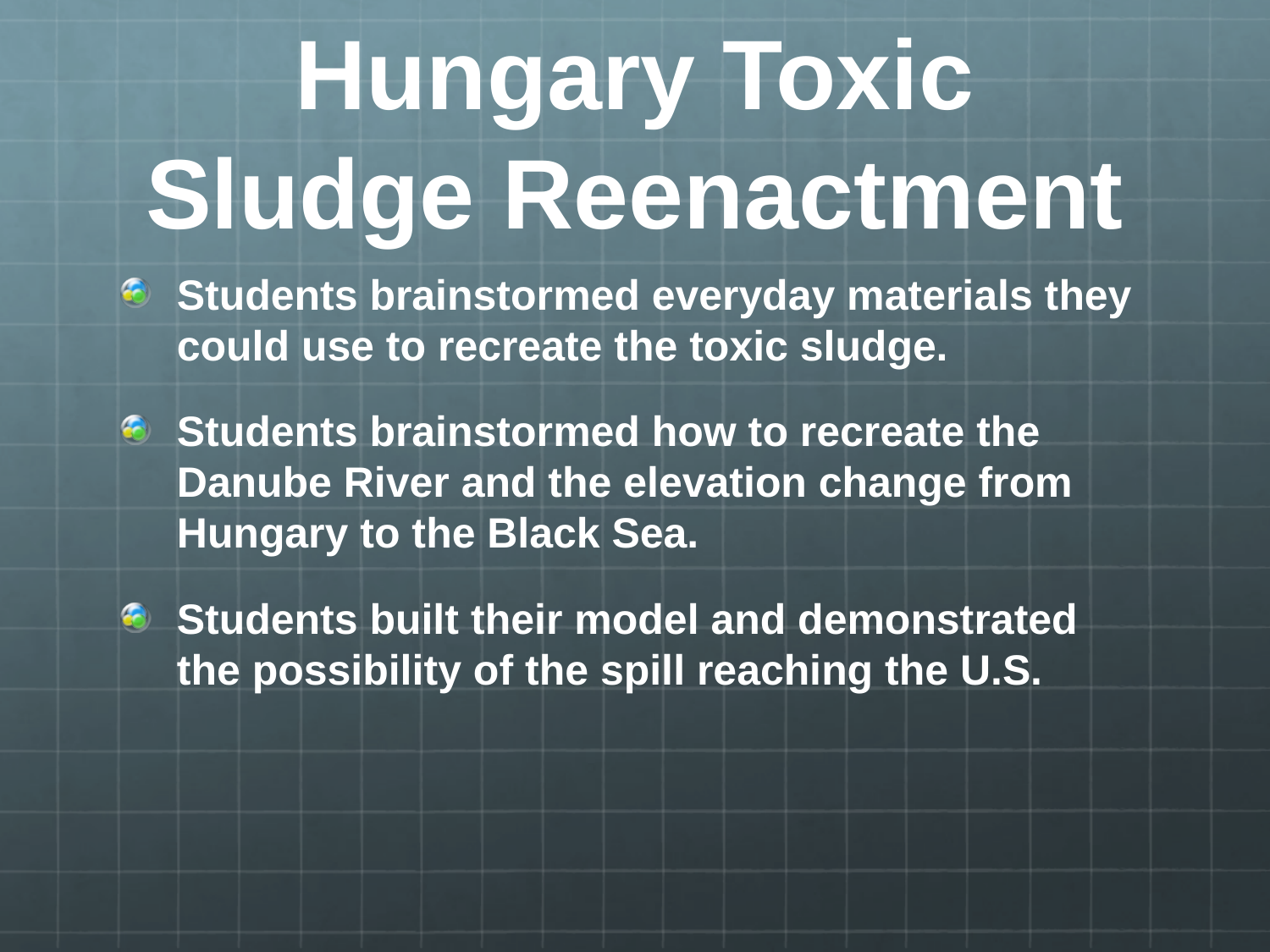

# Hungary Toxic Sludge Reenactment
Students brainstormed everyday materials they could use to recreate the toxic sludge.
Students brainstormed how to recreate the Danube River and the elevation change from Hungary to the Black Sea.
Students built their model and demonstrated the possibility of the spill reaching the U.S.